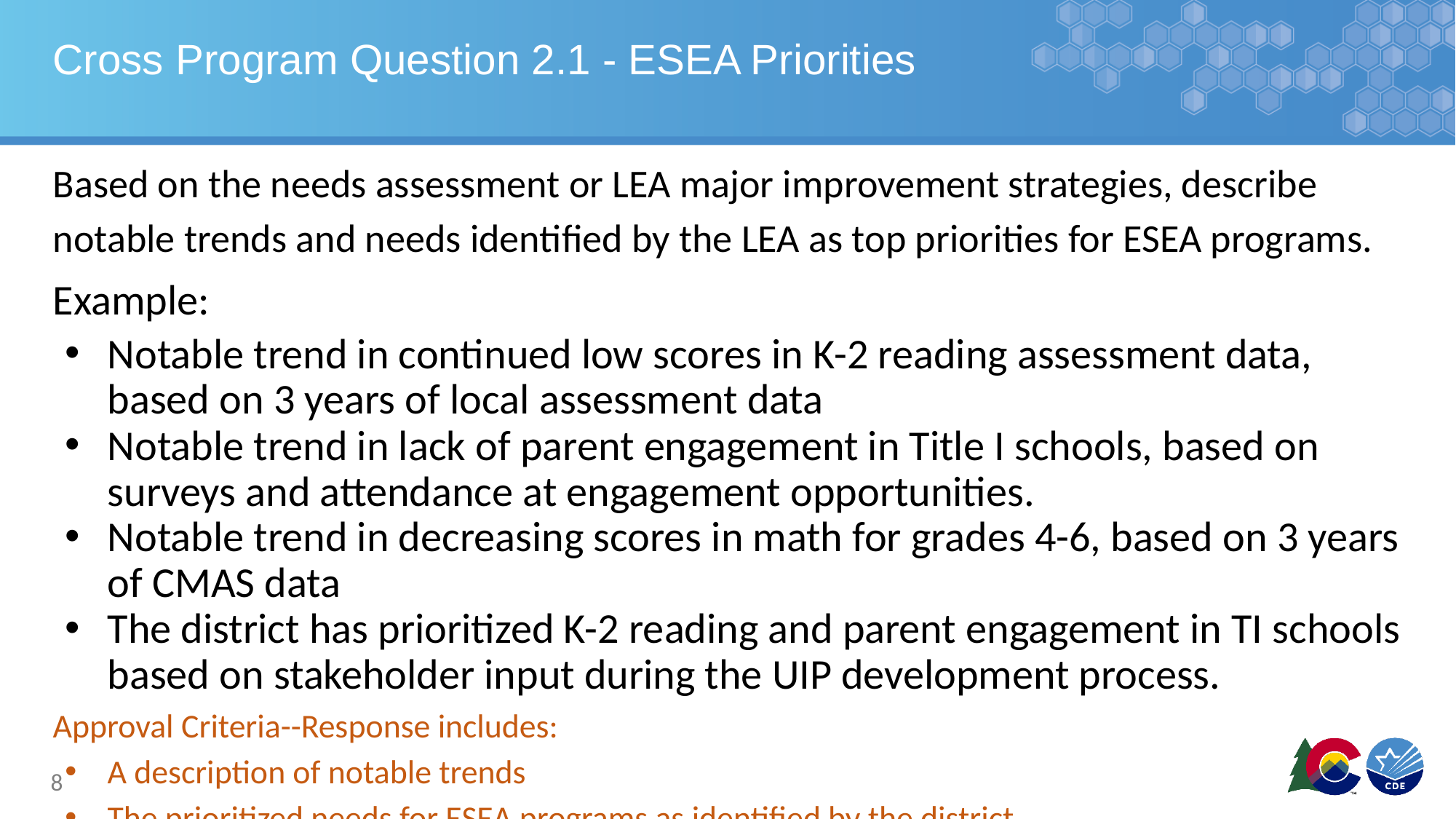

# Cross Program Question 2.1 - ESEA Priorities
Based on the needs assessment or LEA major improvement strategies, describe notable trends and needs identified by the LEA as top priorities for ESEA programs.
Example:
Notable trend in continued low scores in K-2 reading assessment data, based on 3 years of local assessment data
Notable trend in lack of parent engagement in Title I schools, based on surveys and attendance at engagement opportunities.
Notable trend in decreasing scores in math for grades 4-6, based on 3 years of CMAS data
The district has prioritized K-2 reading and parent engagement in TI schools based on stakeholder input during the UIP development process.
Approval Criteria--Response includes:
A description of notable trends
The prioritized needs for ESEA programs as identified by the district

8